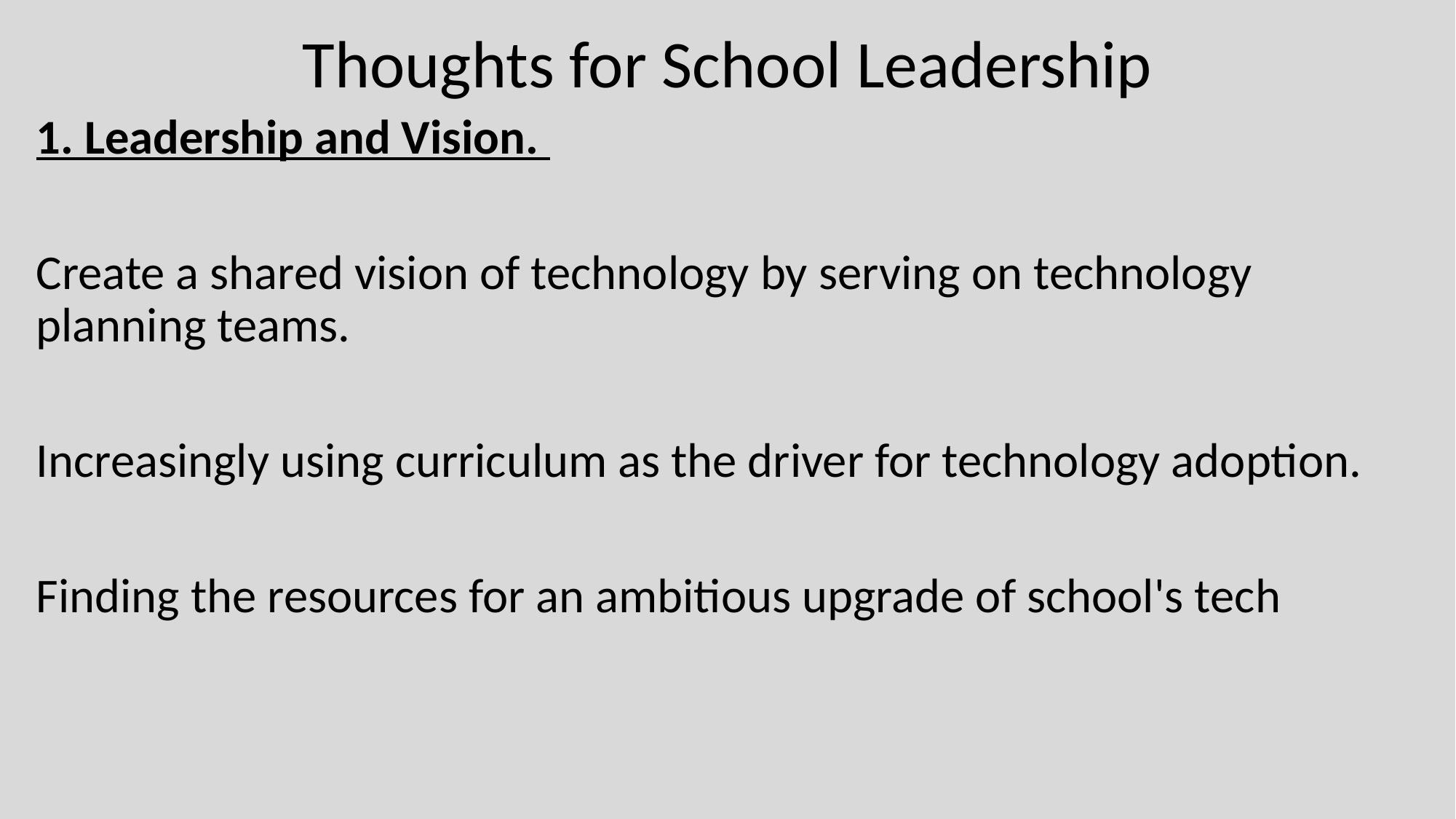

# Thoughts for School Leadership
1. Leadership and Vision.

Create a shared vision of technology by serving on technology planning teams.

Increasingly using curriculum as the driver for technology adoption.

Finding the resources for an ambitious upgrade of school's tech